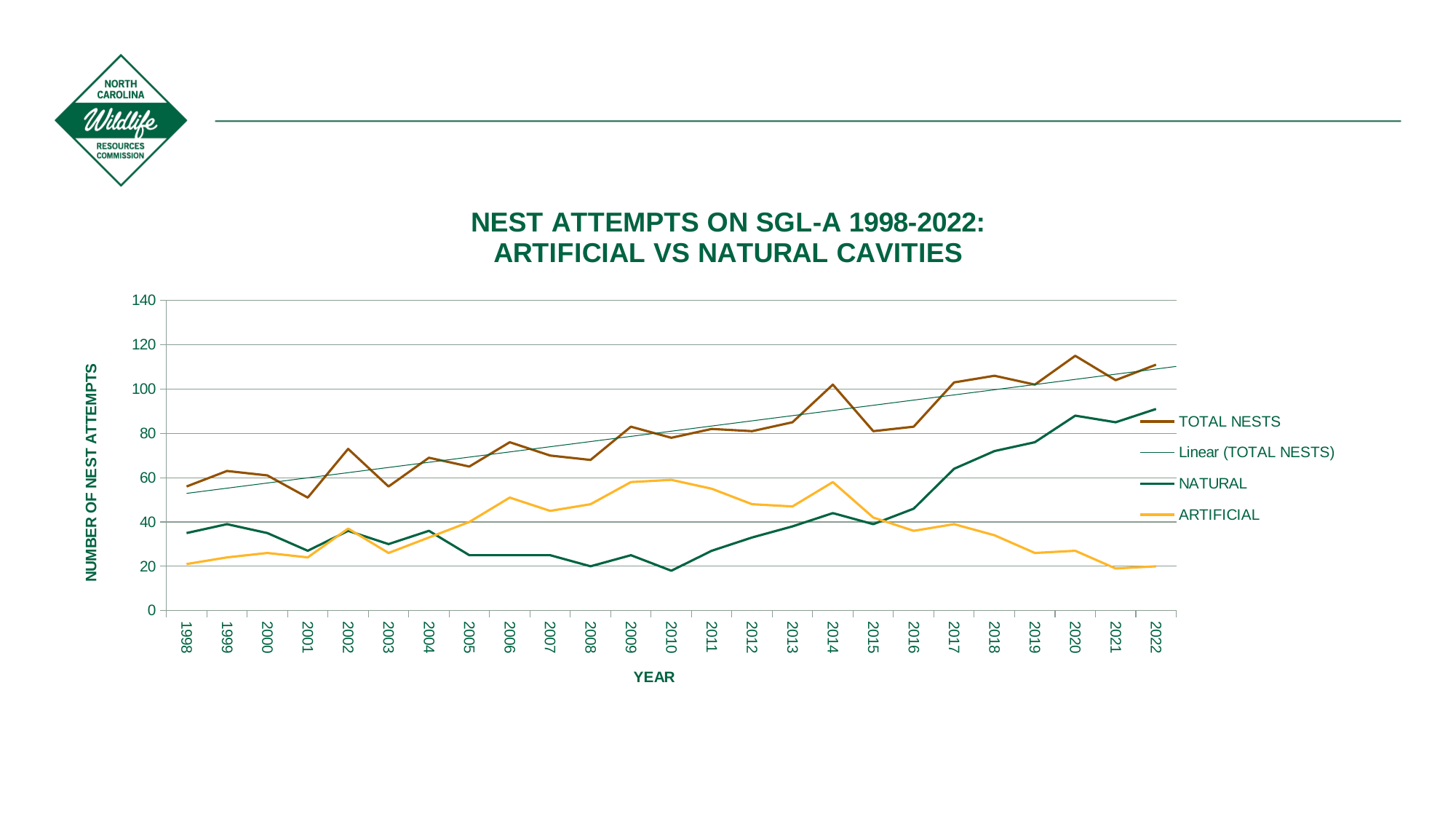

### Chart: NEST ATTEMPTS ON SGL-A 1998-2022:
ARTIFICIAL VS NATURAL CAVITIES

| Category |  |  |  |
|---|---|---|---|
| 1998 | 56.0 | 35.0 | 21.0 |
| 1999 | 63.0 | 39.0 | 24.0 |
| 2000 | 61.0 | 35.0 | 26.0 |
| 2001 | 51.0 | 27.0 | 24.0 |
| 2002 | 73.0 | 36.0 | 37.0 |
| 2003 | 56.0 | 30.0 | 26.0 |
| 2004 | 69.0 | 36.0 | 33.0 |
| 2005 | 65.0 | 25.0 | 40.0 |
| 2006 | 76.0 | 25.0 | 51.0 |
| 2007 | 70.0 | 25.0 | 45.0 |
| 2008 | 68.0 | 20.0 | 48.0 |
| 2009 | 83.0 | 25.0 | 58.0 |
| 2010 | 78.0 | 18.0 | 59.0 |
| 2011 | 82.0 | 27.0 | 55.0 |
| 2012 | 81.0 | 33.0 | 48.0 |
| 2013 | 85.0 | 38.0 | 47.0 |
| 2014 | 102.0 | 44.0 | 58.0 |
| 2015 | 81.0 | 39.0 | 42.0 |
| 2016 | 83.0 | 46.0 | 36.0 |
| 2017 | 103.0 | 64.0 | 39.0 |
| 2018 | 106.0 | 72.0 | 34.0 |
| 2019 | 102.0 | 76.0 | 26.0 |
| 2020 | 115.0 | 88.0 | 27.0 |
| 2021 | 104.0 | 85.0 | 19.0 |
| 2022 | 111.0 | 91.0 | 20.0 |